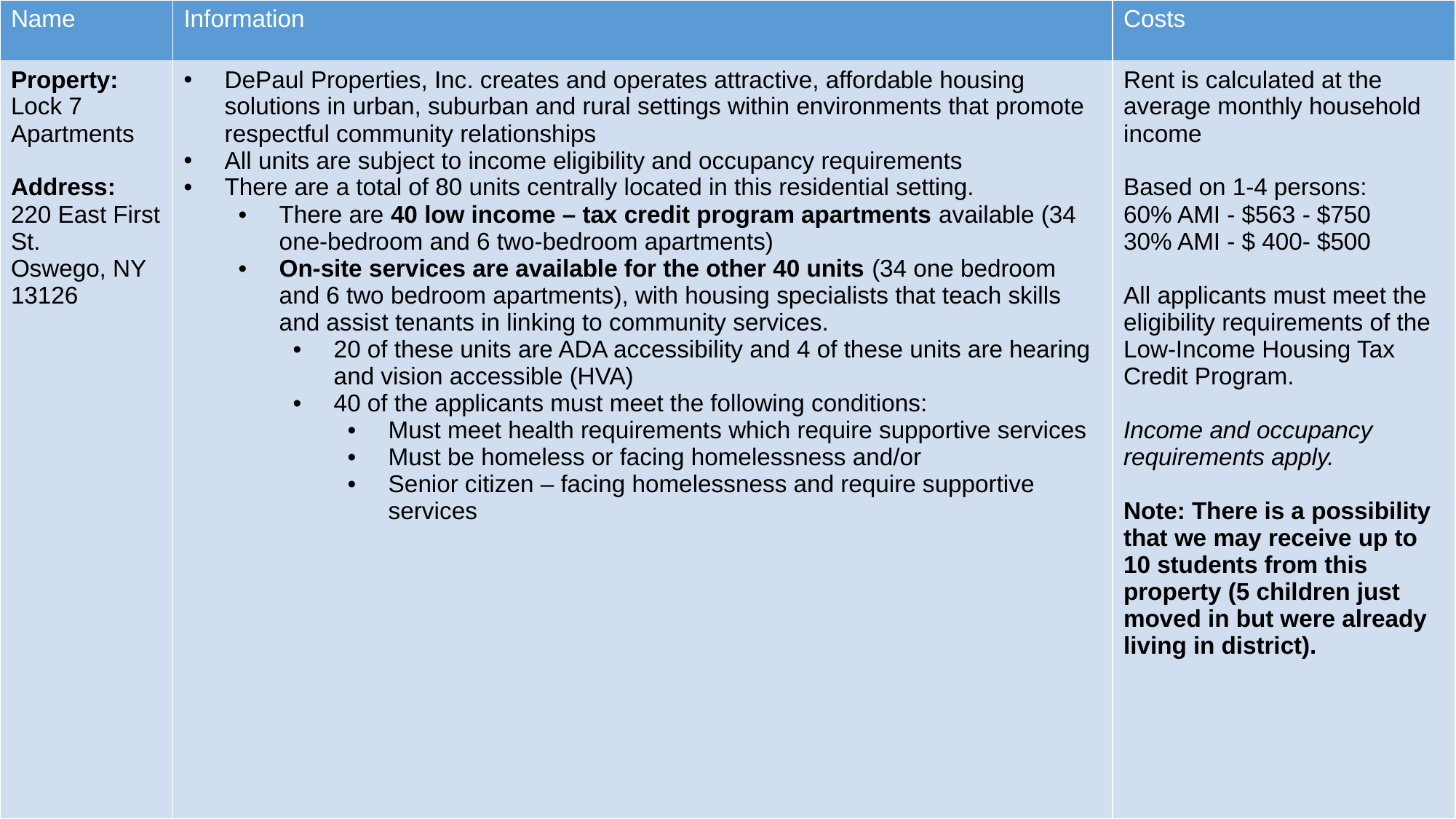

| Name | Information | Costs |
| --- | --- | --- |
| Property: Lock 7 Apartments Address: 220 East First St. Oswego, NY 13126 | DePaul Properties, Inc. creates and operates attractive, affordable housing solutions in urban, suburban and rural settings within environments that promote respectful community relationships All units are subject to income eligibility and occupancy requirements There are a total of 80 units centrally located in this residential setting. There are 40 low income – tax credit program apartments available (34 one-bedroom and 6 two-bedroom apartments) On-site services are available for the other 40 units (34 one bedroom and 6 two bedroom apartments), with housing specialists that teach skills and assist tenants in linking to community services. 20 of these units are ADA accessibility and 4 of these units are hearing and vision accessible (HVA) 40 of the applicants must meet the following conditions: Must meet health requirements which require supportive services Must be homeless or facing homelessness and/or Senior citizen – facing homelessness and require supportive services | Rent is calculated at the average monthly household income Based on 1-4 persons: 60% AMI - $563 - $750 30% AMI - $ 400- $500 All applicants must meet the eligibility requirements of the Low-Income Housing Tax Credit Program. Income and occupancy requirements apply. Note: There is a possibility that we may receive up to 10 students from this property (5 children just moved in but were already living in district). |